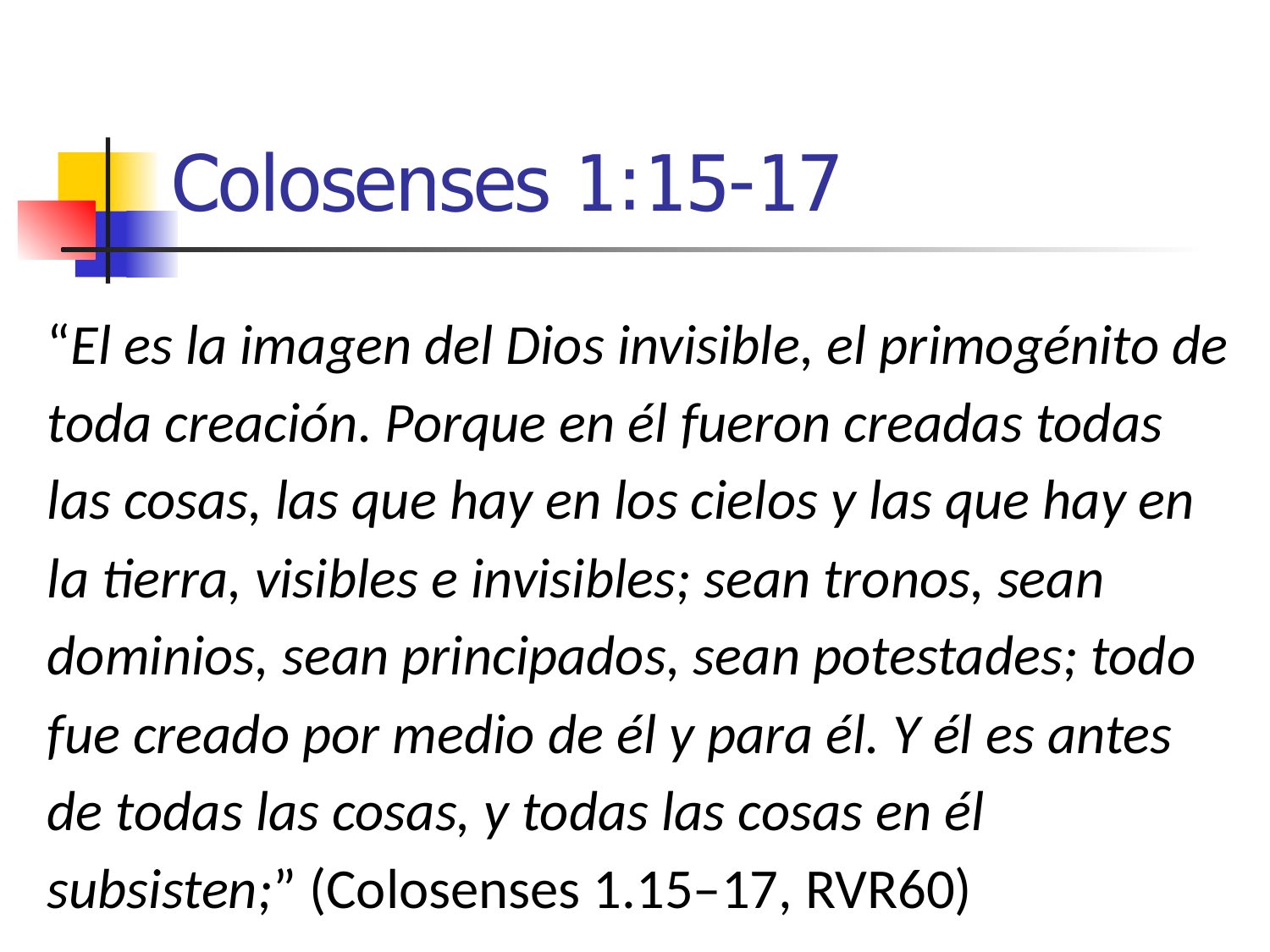

# Colosenses 1:15-17
“El es la imagen del Dios invisible, el primogénito de toda creación. Porque en él fueron creadas todas las cosas, las que hay en los cielos y las que hay en la tierra, visibles e invisibles; sean tronos, sean dominios, sean principados, sean potestades; todo fue creado por medio de él y para él. Y él es antes de todas las cosas, y todas las cosas en él subsisten;” (Colosenses 1.15–17, RVR60)